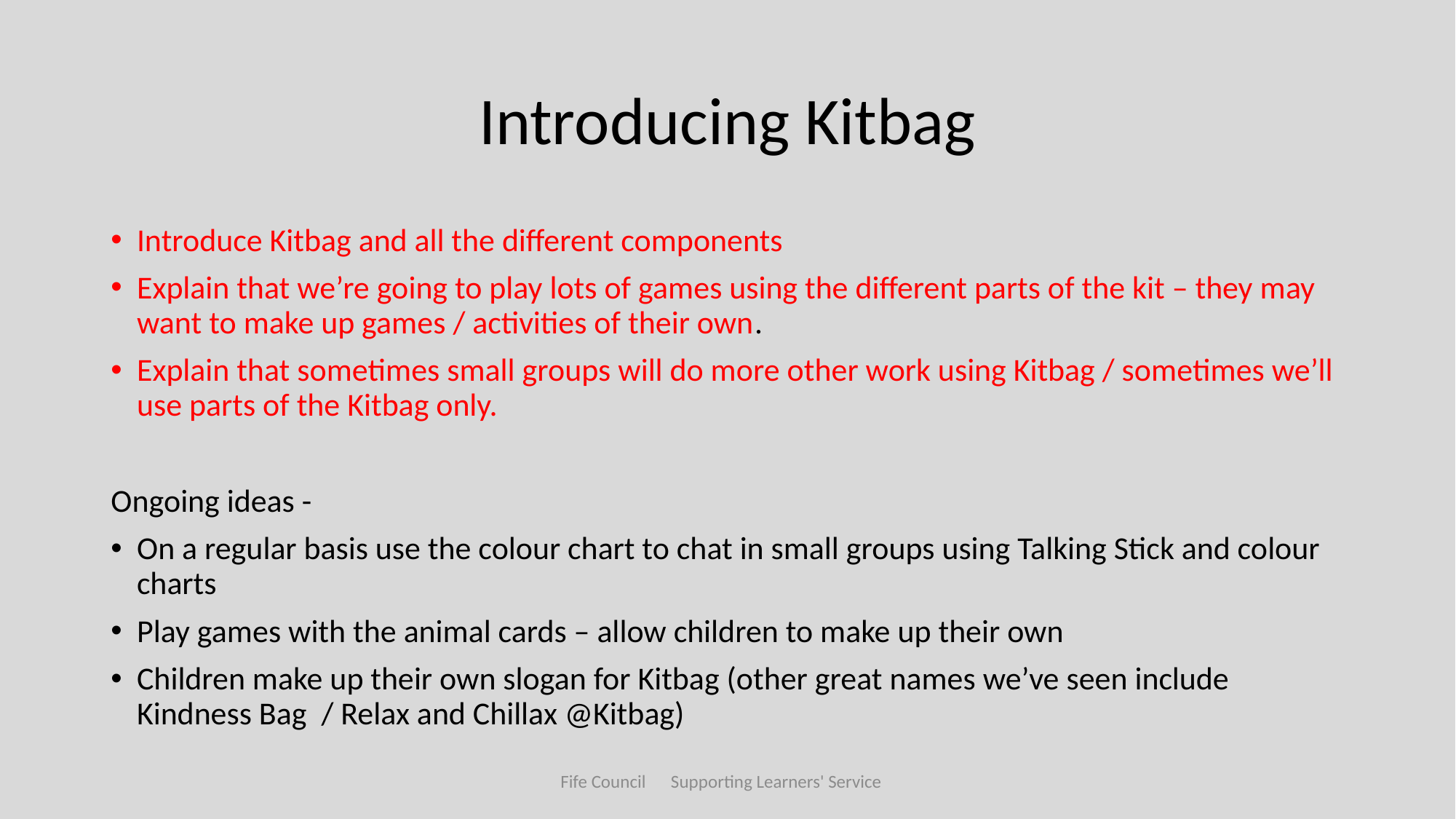

# Introducing Kitbag
Introduce Kitbag and all the different components
Explain that we’re going to play lots of games using the different parts of the kit – they may want to make up games / activities of their own.
Explain that sometimes small groups will do more other work using Kitbag / sometimes we’ll use parts of the Kitbag only.

Ongoing ideas -
On a regular basis use the colour chart to chat in small groups using Talking Stick and colour charts
Play games with the animal cards – allow children to make up their own
Children make up their own slogan for Kitbag (other great names we’ve seen include Kindness Bag  / Relax and Chillax @Kitbag)
Fife Council      Supporting Learners' Service